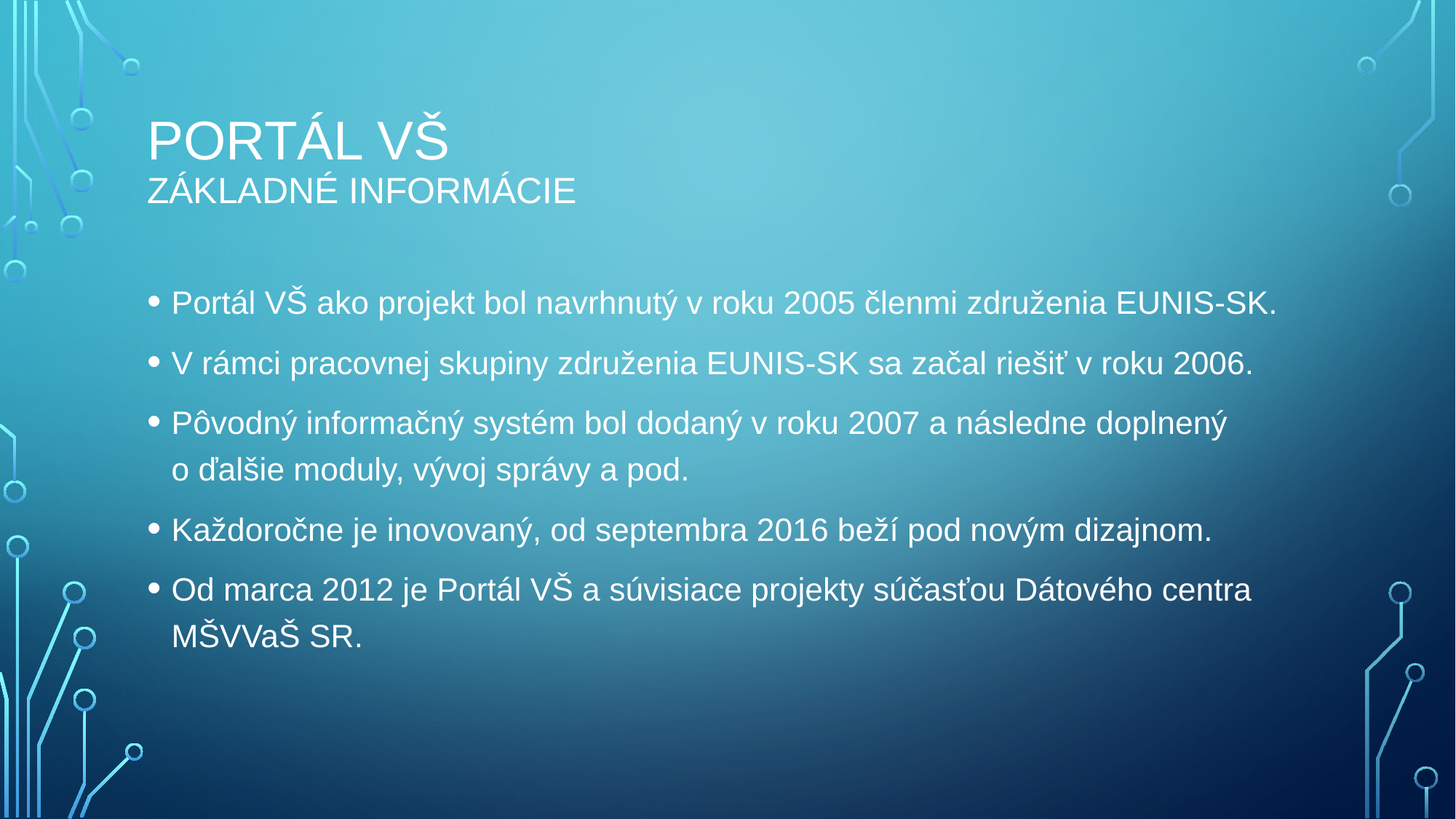

# Portál VŠ základné informácie
Portál VŠ ako projekt bol navrhnutý v roku 2005 členmi združenia EUNIS-SK.
V rámci pracovnej skupiny združenia EUNIS-SK sa začal riešiť v roku 2006.
Pôvodný informačný systém bol dodaný v roku 2007 a následne doplnený o ďalšie moduly, vývoj správy a pod.
Každoročne je inovovaný, od septembra 2016 beží pod novým dizajnom.
Od marca 2012 je Portál VŠ a súvisiace projekty súčasťou Dátového centra MŠVVaŠ SR.